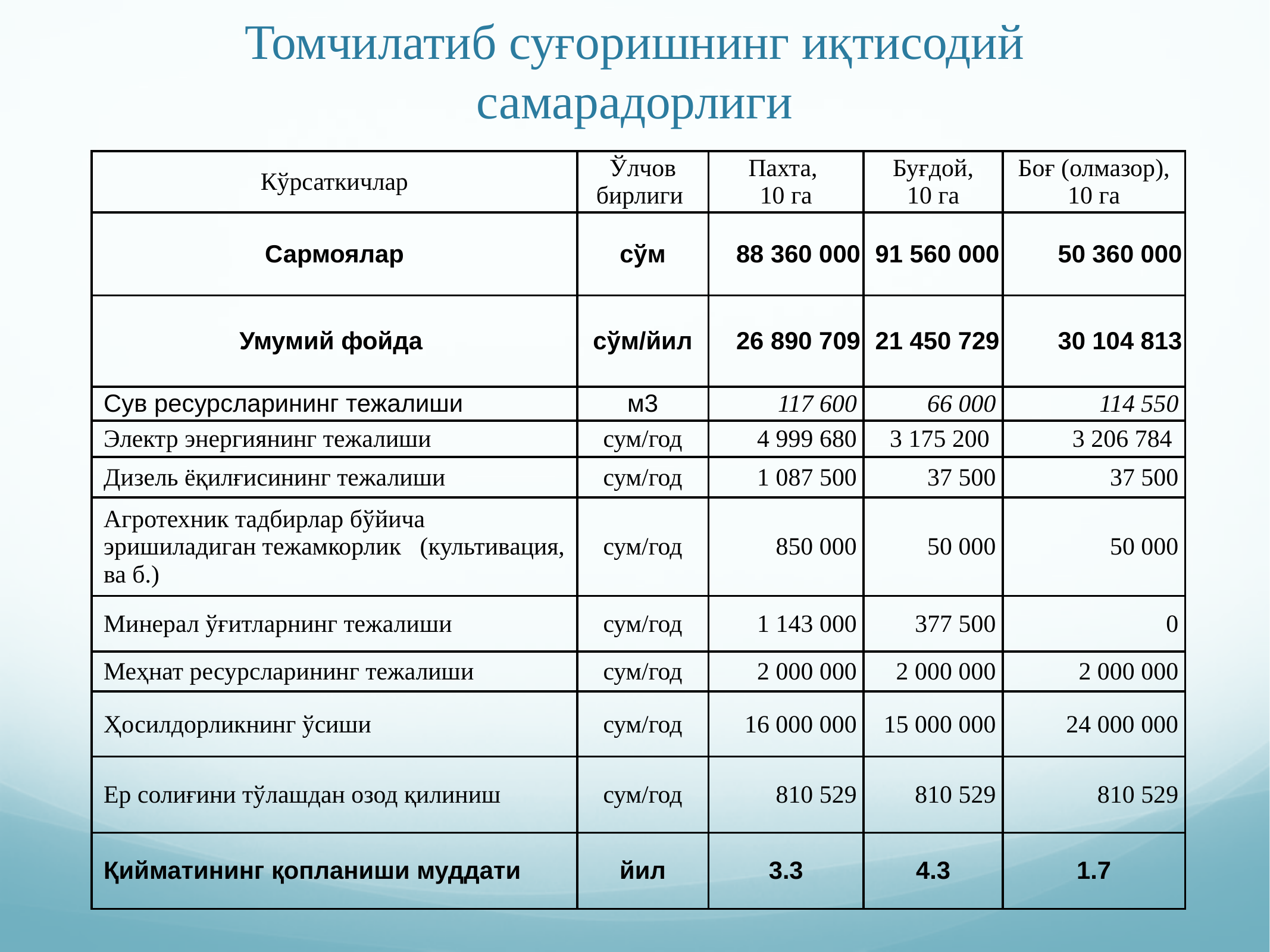

# Томчилатиб суғоришнинг иқтисодий самарадорлиги

| Кўрсаткичлар | Ўлчов бирлиги | Пахта, 10 га | Буғдой, 10 га | Боғ (олмазор), 10 га |
| --- | --- | --- | --- | --- |
| Сармоялар | сўм | 88 360 000 | 91 560 000 | 50 360 000 |
| Умумий фойда | сўм/йил | 26 890 709 | 21 450 729 | 30 104 813 |
| Сув ресурсларининг тежалиши | м3 | 117 600 | 66 000 | 114 550 |
| Электр энергиянинг тежалиши | сум/год | 4 999 680 | 3 175 200 | 3 206 784 |
| Дизель ёқилғисининг тежалиши | сум/год | 1 087 500 | 37 500 | 37 500 |
| Агротехник тадбирлар бўйича эришиладиган тежамкорлик (культивация, ва б.) | сум/год | 850 000 | 50 000 | 50 000 |
| Минерал ўғитларнинг тежалиши | сум/год | 1 143 000 | 377 500 | 0 |
| Меҳнат ресурсларининг тежалиши | сум/год | 2 000 000 | 2 000 000 | 2 000 000 |
| Ҳосилдорликнинг ўсиши | сум/год | 16 000 000 | 15 000 000 | 24 000 000 |
| Ер солиғини тўлашдан озод қилиниш | сум/год | 810 529 | 810 529 | 810 529 |
| Қийматининг қопланиши муддати | йил | 3.3 | 4.3 | 1.7 |